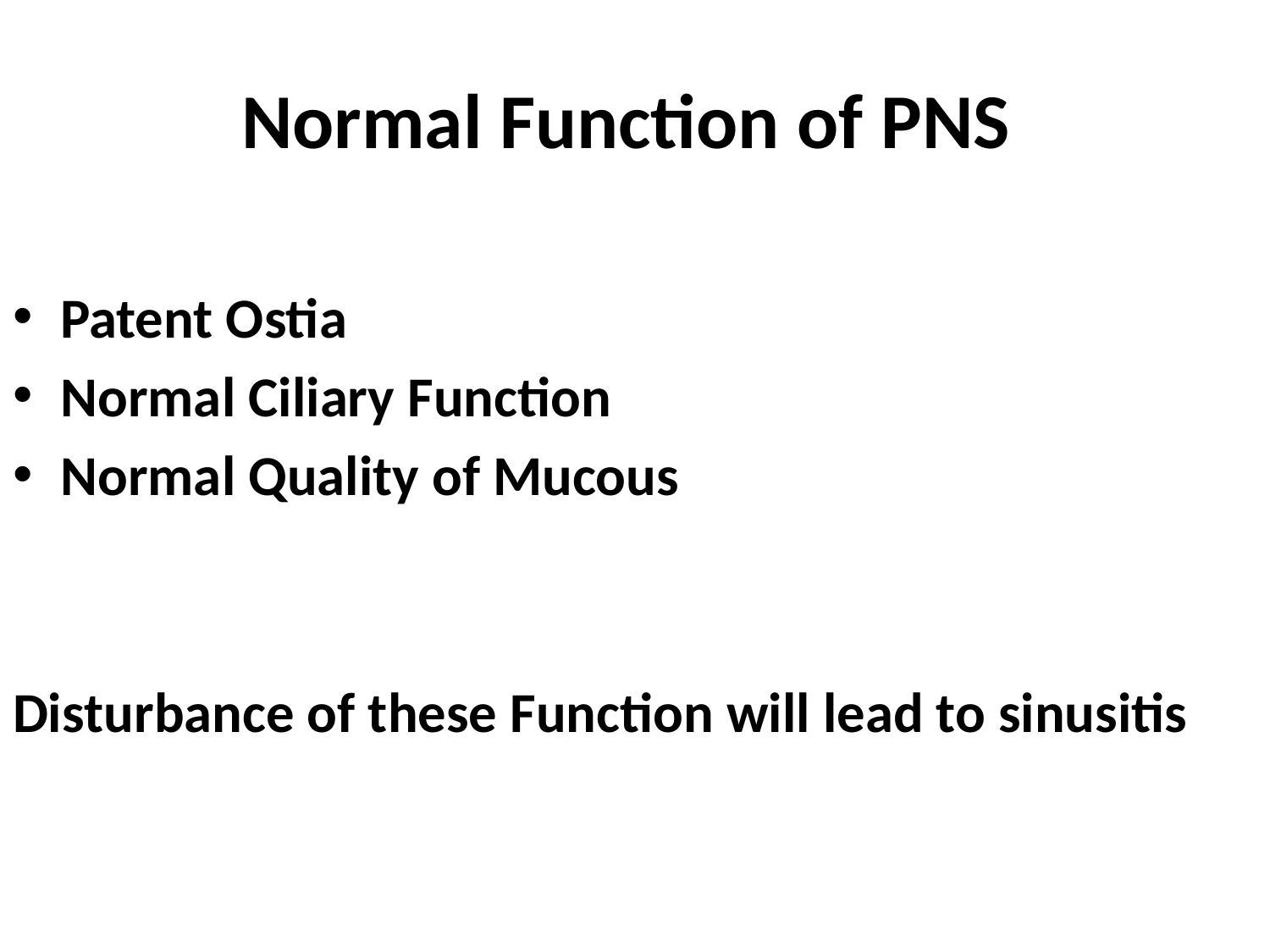

# Normal Function of PNS
Patent Ostia
Normal Ciliary Function
Normal Quality of Mucous

Disturbance of these Function will lead to sinusitis